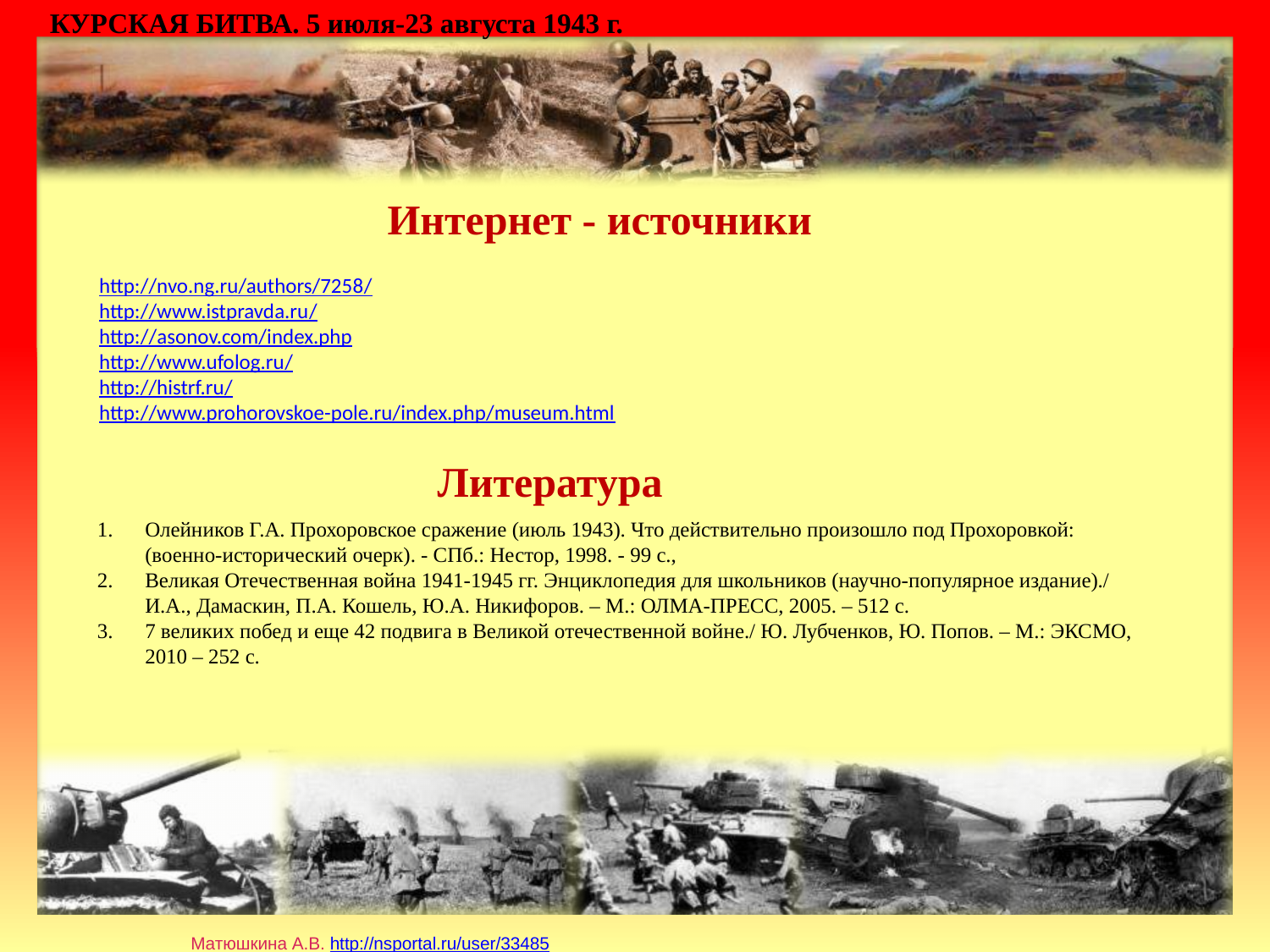

Интернет - источники
http://nvo.ng.ru/authors/7258/
http://www.istpravda.ru/
http://asonov.com/index.php
http://www.ufolog.ru/
http://histrf.ru/
http://www.prohorovskoe-pole.ru/index.php/museum.html

Литература
Олейников Г.А. Прохоровское сражение (июль 1943). Что действительно произошло под Прохоровкой: (военно-исторический очерк). - СПб.: Нестор, 1998. - 99 с.,
Великая Отечественная война 1941-1945 гг. Энциклопедия для школьников (научно-популярное издание)./ И.А., Дамаскин, П.А. Кошель, Ю.А. Никифоров. – М.: ОЛМА-ПРЕСС, 2005. – 512 с.
7 великих побед и еще 42 подвига в Великой отечественной войне./ Ю. Лубченков, Ю. Попов. – М.: ЭКСМО, 2010 – 252 с.